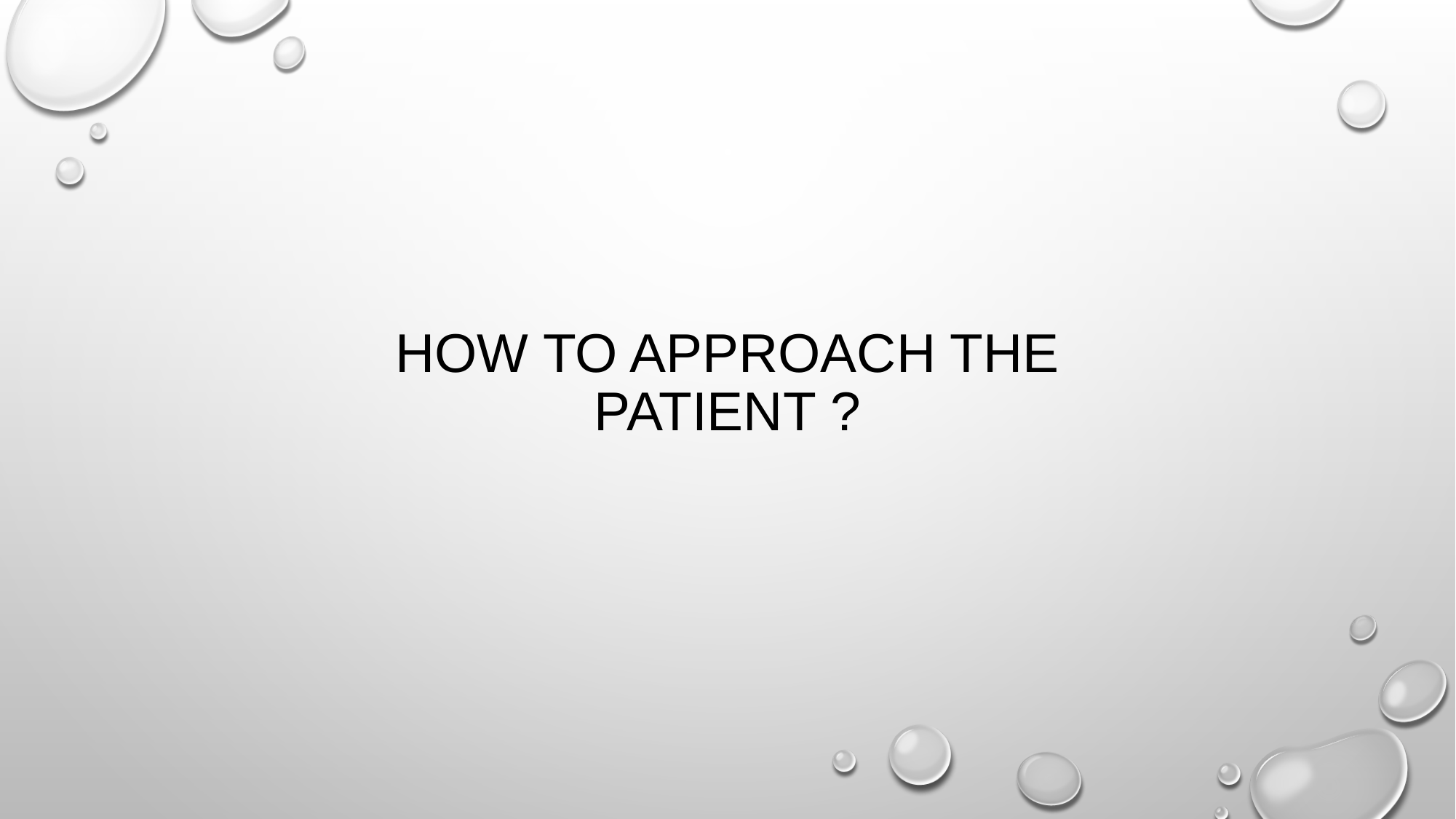

# HOW TO APPROACH THE PATIENT ?